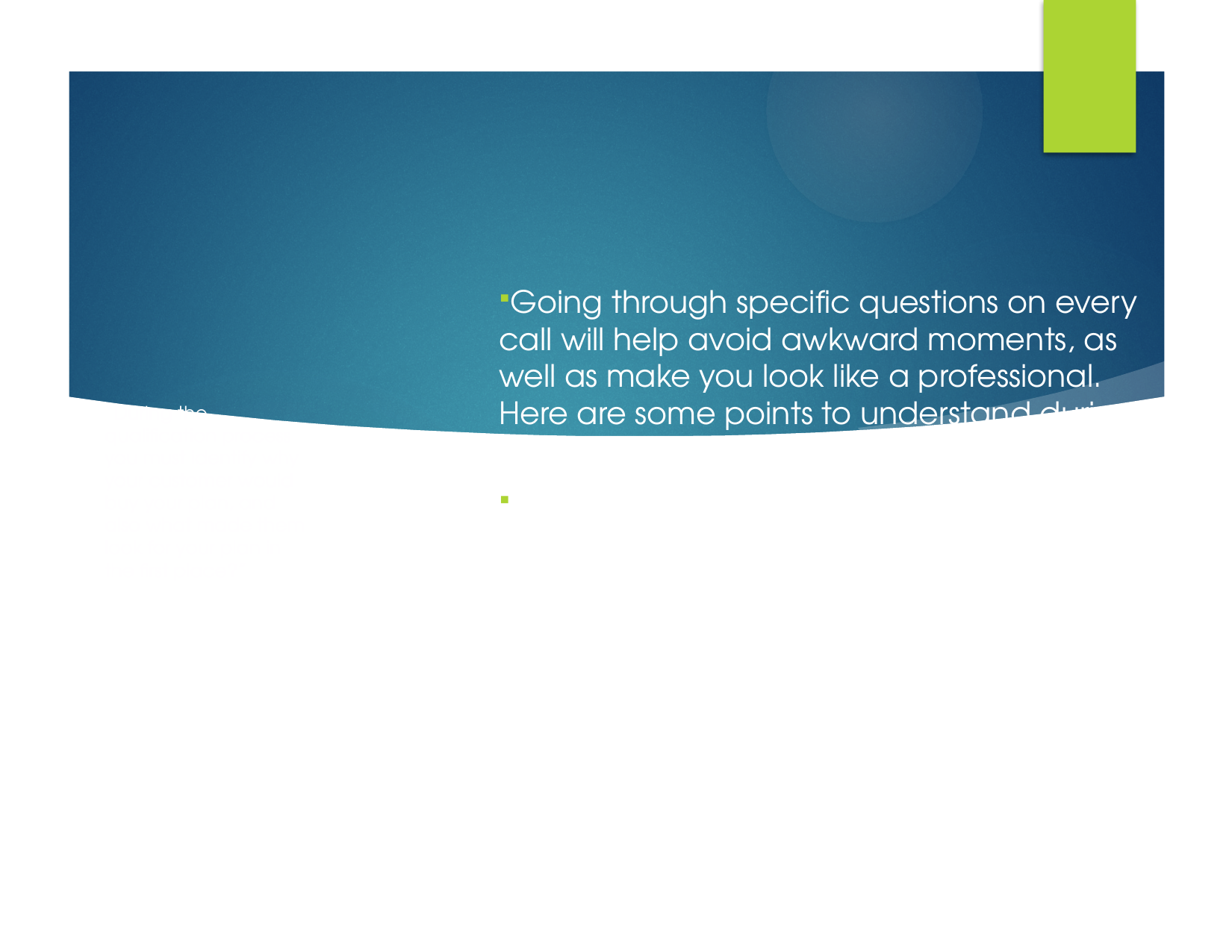

Going through specific questions on every call will help avoid awkward moments, as well as make you look like a professional. Here are some points to understand during your call, as well as items to go over.
When selling insurance, it is a good idea to sell your product, while simultaneously eliminating the alternatives that you are competing against. This will minimize the clients need to shop further.
# “During the qualification process you must identify why your customer would buy your plan, and also what made them look for your plan in the first place?”